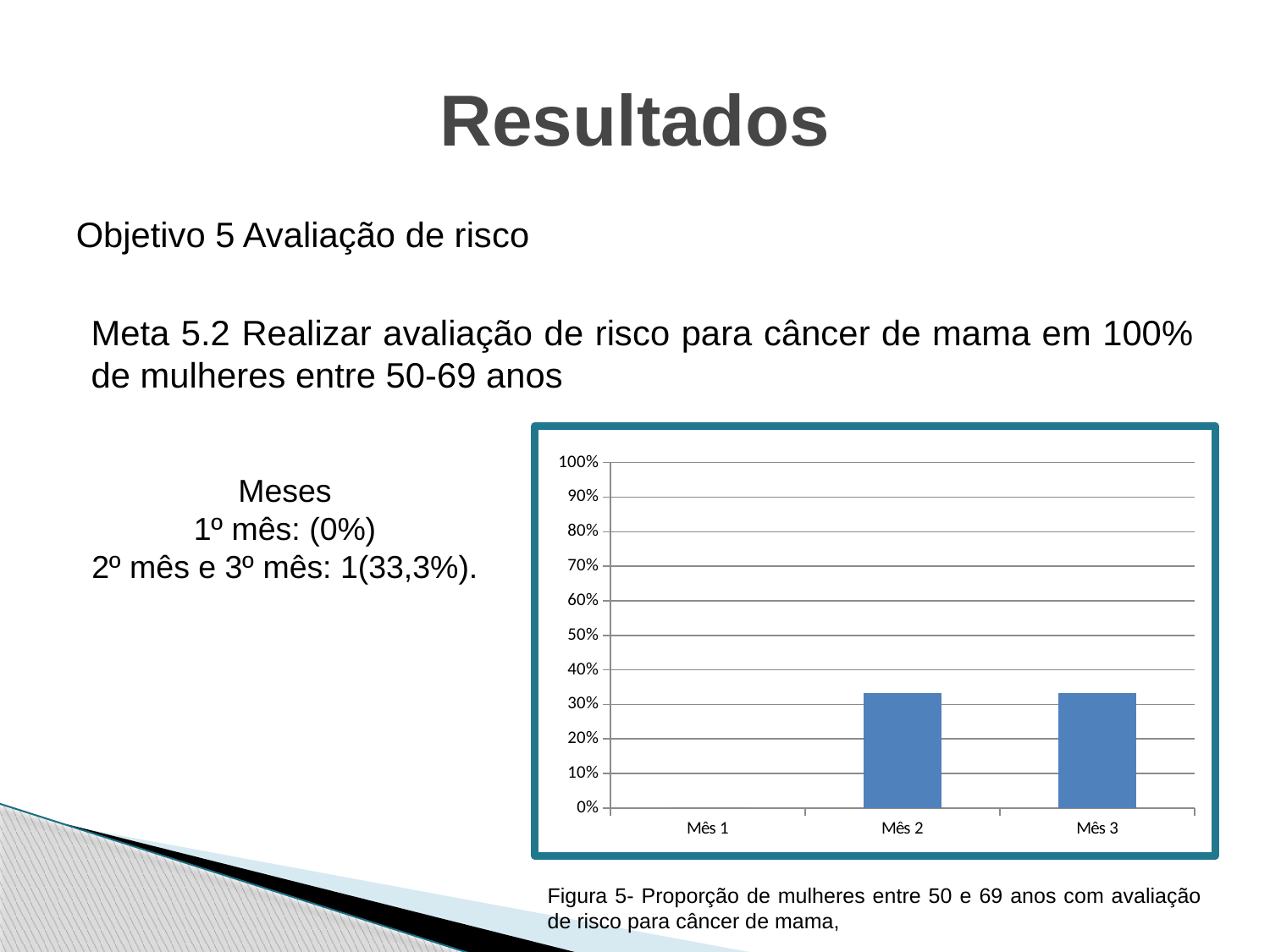

# Resultados
Objetivo 5 Avaliação de risco

Meta 5.2 Realizar avaliação de risco para câncer de mama em 100% de mulheres entre 50-69 anos

Meses
1º mês: (0%)
2º mês e 3º mês: 1(33,3%).

### Chart

| Category | Série 1 |
|---|---|
| Mês 1 | 0.0 |
| Mês 2 | 0.33300000000000013 |
| Mês 3 | 0.33300000000000013 |
Figura 5- Proporção de mulheres entre 50 e 69 anos com avaliação de risco para câncer de mama,